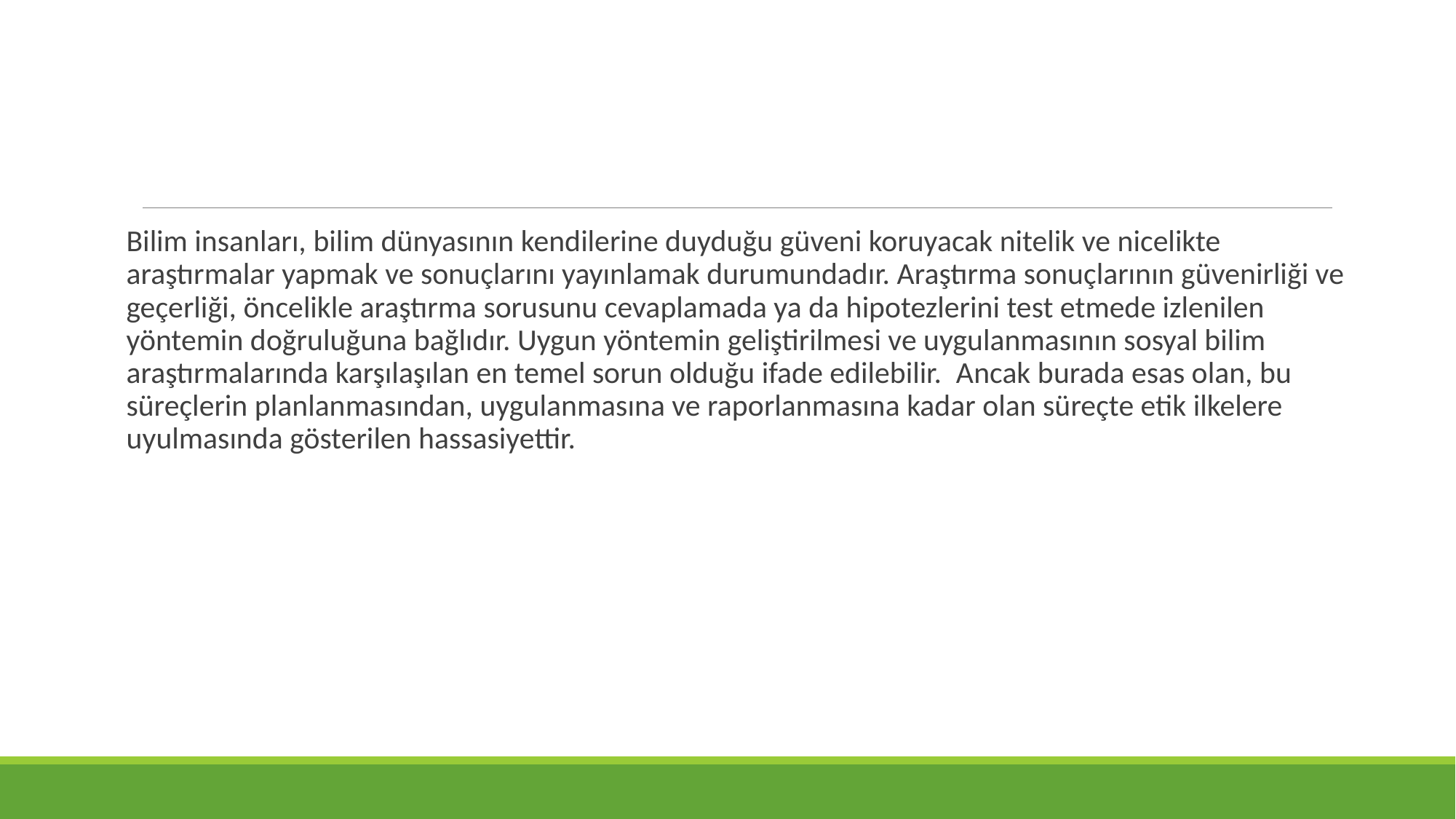

Bilim insanları, bilim dünyasının kendilerine duyduğu güveni koruyacak nitelik ve nicelikte araştırmalar yapmak ve sonuçlarını yayınlamak durumundadır. Araştırma sonuçlarının güvenirliği ve geçerliği, öncelikle araştırma sorusunu cevaplamada ya da hipotezlerini test etmede izlenilen yöntemin doğruluğuna bağlıdır. Uygun yöntemin geliştirilmesi ve uygulanmasının sosyal bilim araştırmalarında karşılaşılan en temel sorun olduğu ifade edilebilir.  Ancak burada esas olan, bu süreçlerin planlanmasından, uygulanmasına ve raporlanmasına kadar olan süreçte etik ilkelere uyulmasında gösterilen hassasiyettir.